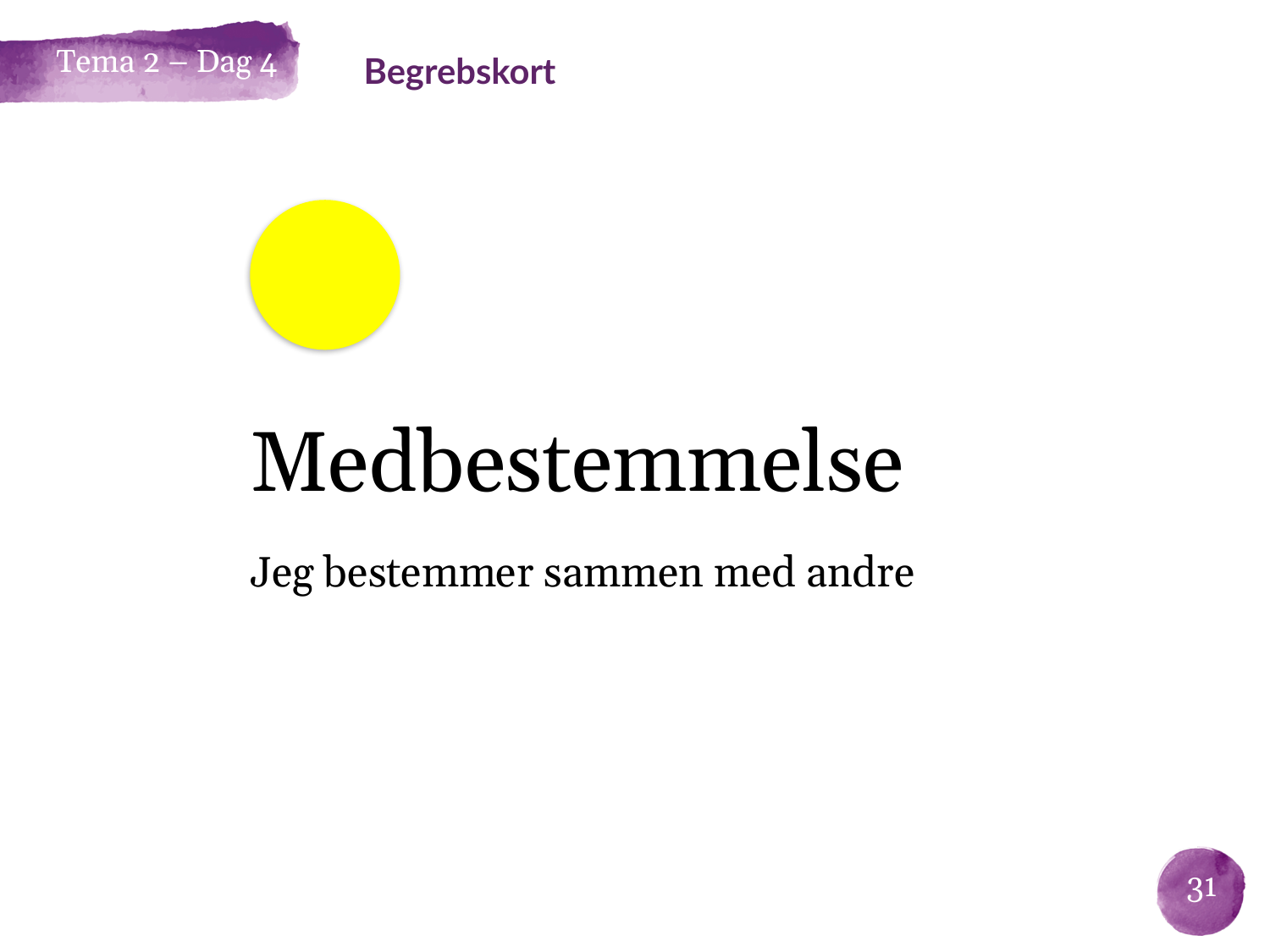

Begrebskort

Tema 2 – Dag 4

Medbestemmelse
Jeg bestemmer sammen med andre

31